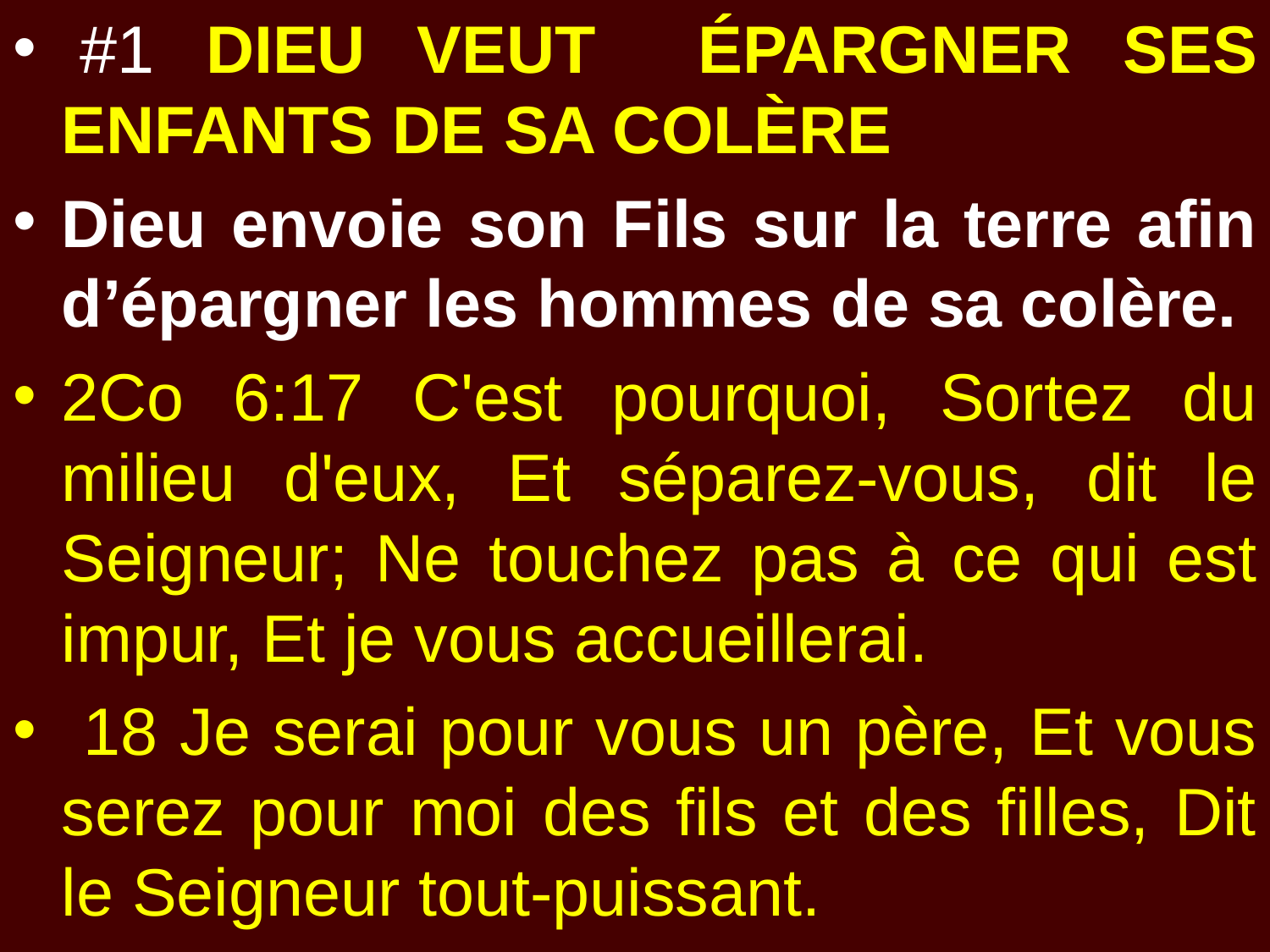

#1 DIEU VEUT  ÉPARGNER SES ENFANTS DE SA COLÈRE
Dieu envoie son Fils sur la terre afin d’épargner les hommes de sa colère.
2Co 6:17 C'est pourquoi, Sortez du milieu d'eux, Et séparez-vous, dit le Seigneur; Ne touchez pas à ce qui est impur, Et je vous accueillerai.
 18 Je serai pour vous un père, Et vous serez pour moi des fils et des filles, Dit le Seigneur tout-puissant.